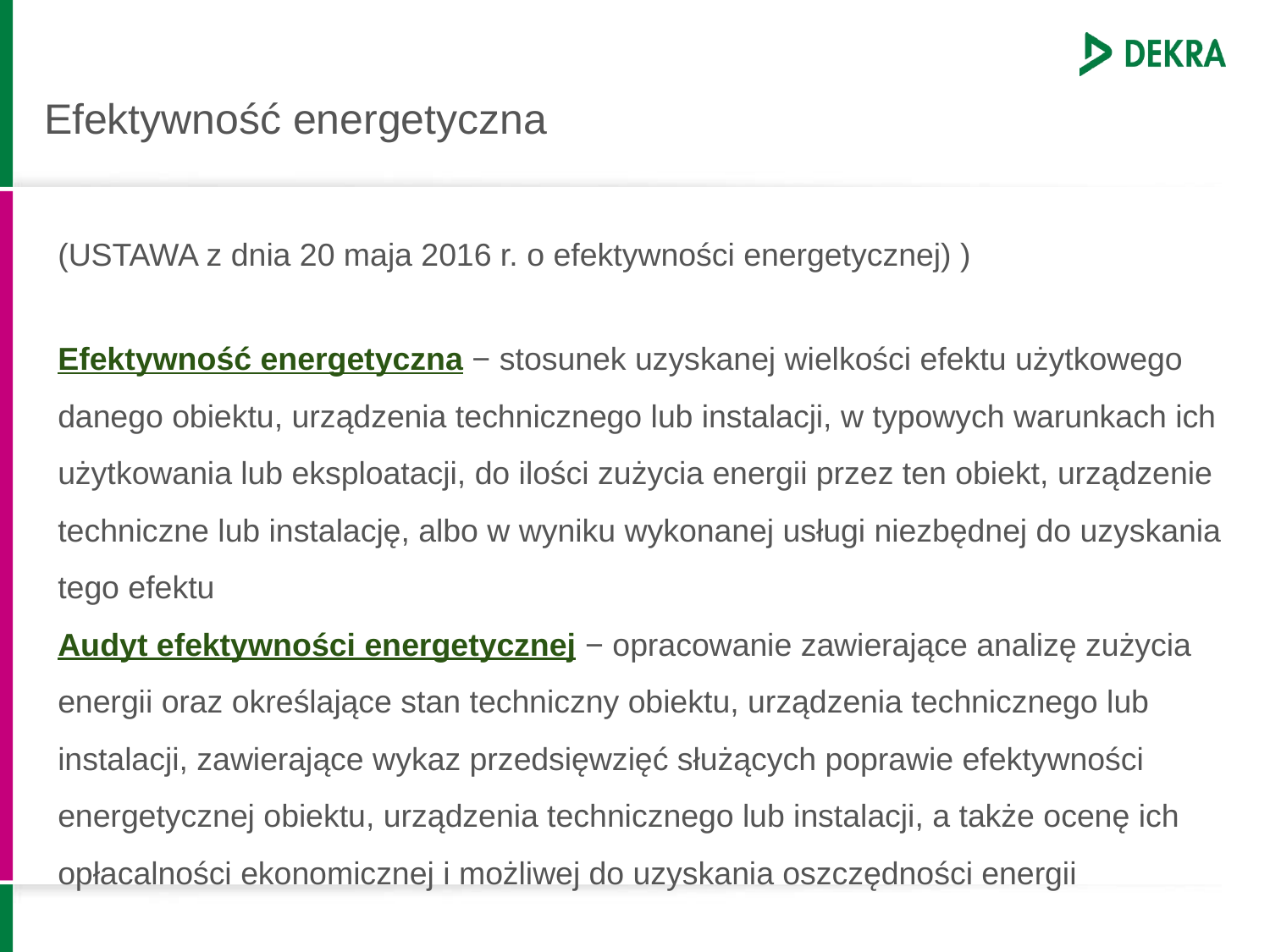

# Efektywność energetyczna
(USTAWA z dnia 20 maja 2016 r. o efektywności energetycznej) )

Efektywność energetyczna − stosunek uzyskanej wielkości efektu użytkowego danego obiektu, urządzenia technicznego lub instalacji, w typowych warunkach ich użytkowania lub eksploatacji, do ilości zużycia energii przez ten obiekt, urządzenie techniczne lub instalację, albo w wyniku wykonanej usługi niezbędnej do uzyskania tego efektu
Audyt efektywności energetycznej − opracowanie zawierające analizę zużycia energii oraz określające stan techniczny obiektu, urządzenia technicznego lub instalacji, zawierające wykaz przedsięwzięć służących poprawie efektywności energetycznej obiektu, urządzenia technicznego lub instalacji, a także ocenę ich opłacalności ekonomicznej i możliwej do uzyskania oszczędności energii